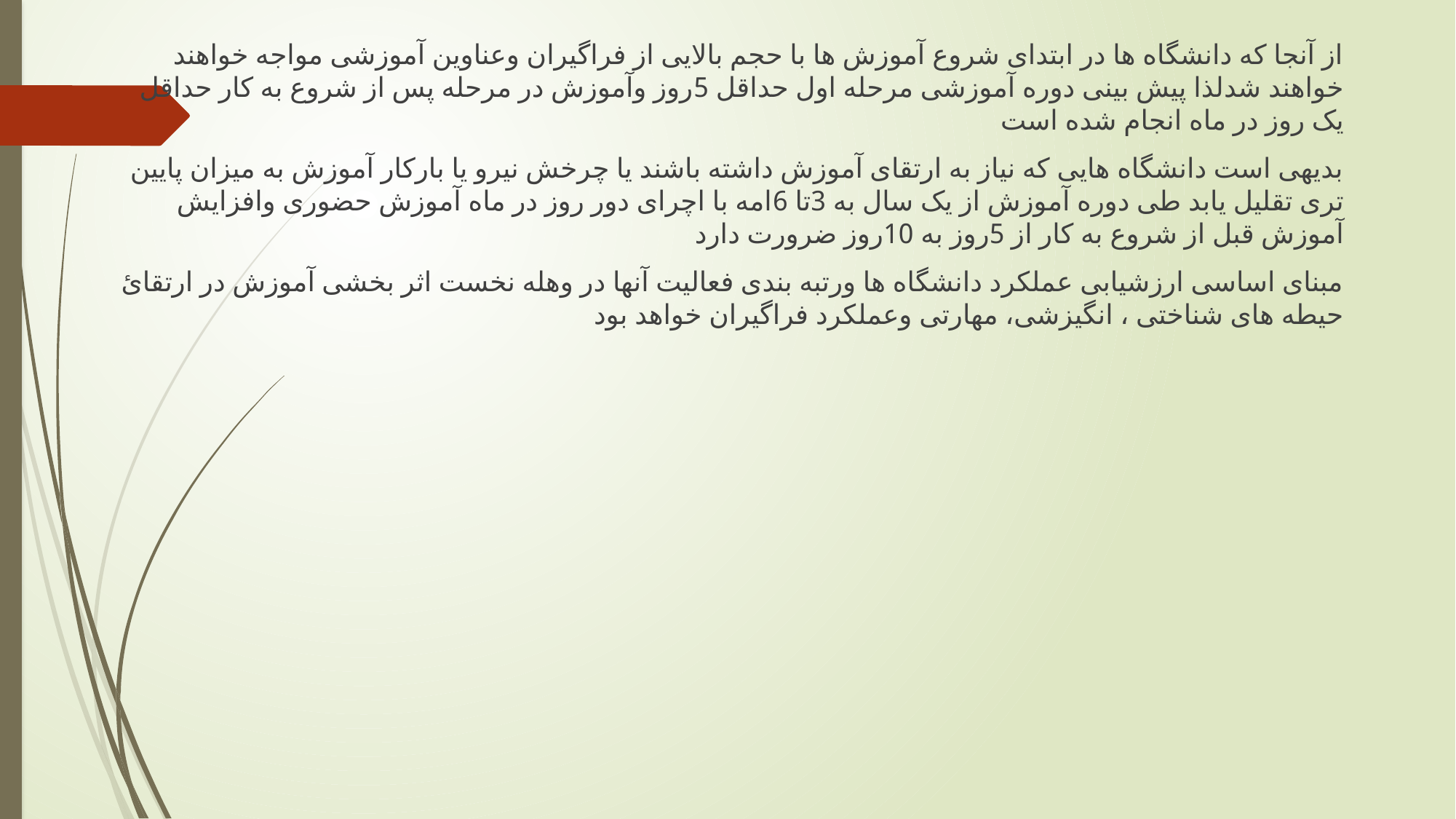

از آنجا که دانشگاه ها در ابتدای شروع آموزش ها با حجم بالایی از فراگیران وعناوین آموزشی مواجه خواهند خواهند شدلذا پیش بینی دوره آموزشی مرحله اول حداقل 5روز وآموزش در مرحله پس از شروع به کار حداقل یک روز در ماه انجام شده است
بدیهی است دانشگاه هایی که نیاز به ارتقای آموزش داشته باشند یا چرخش نیرو یا بارکار آموزش به میزان پایین تری تقلیل یابد طی دوره آموزش از یک سال به 3تا 6امه با اچرای دور روز در ماه آموزش حضوری وافزایش آموزش قبل از شروع به کار از 5روز به 10روز ضرورت دارد
مبنای اساسی ارزشیابی عملکرد دانشگاه ها ورتبه بندی فعالیت آنها در وهله نخست اثر بخشی آموزش در ارتقائ حیطه های شناختی ، انگیزشی، مهارتی وعملکرد فراگیران خواهد بود